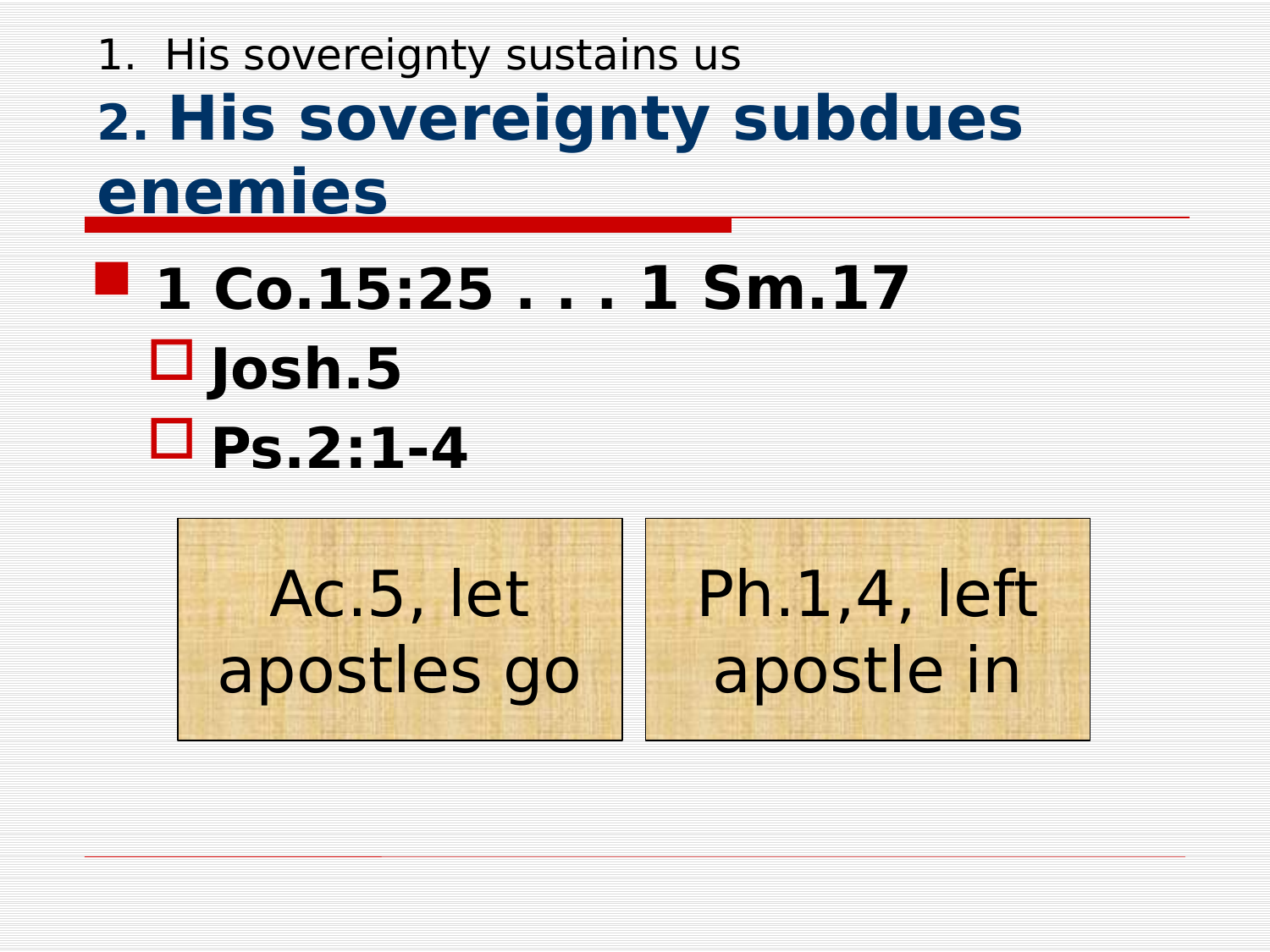

# 1.  His sovereignty sustains us 2. His sovereignty subdues 	enemies
1 Co.15:25 . . . 1 Sm.17
Josh.5
Ps.2:1-4

Ac.5, let apostles go
Ph.1,4, left apostle in